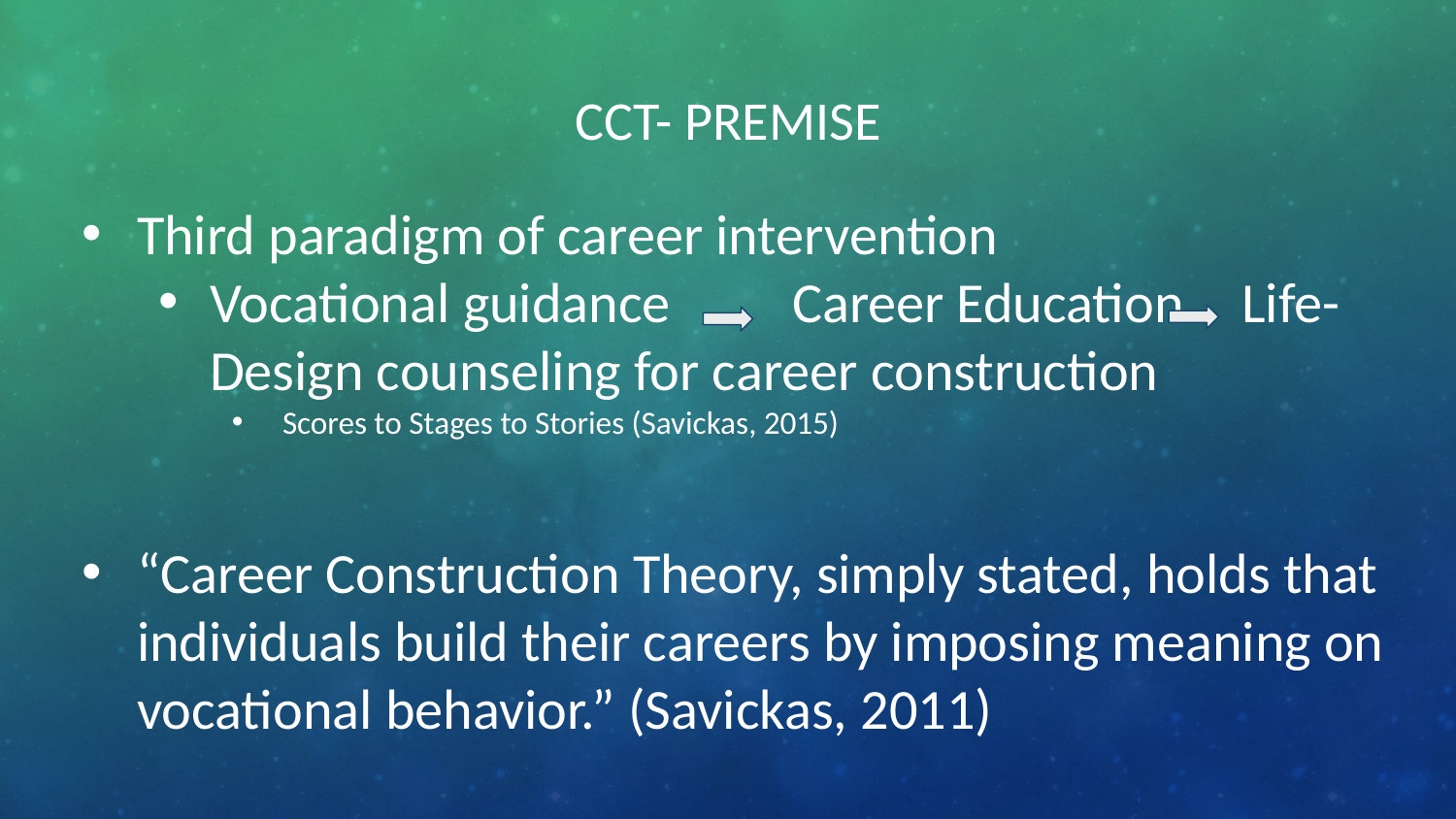

# CCT- Premise
Third paradigm of career intervention
Vocational guidance    	Career Education   	 Life- Design counseling for career construction
Scores to Stages to Stories (Savickas, 2015)

“Career Construction Theory, simply stated, holds that individuals build their careers by imposing meaning on vocational behavior.” (Savickas, 2011)